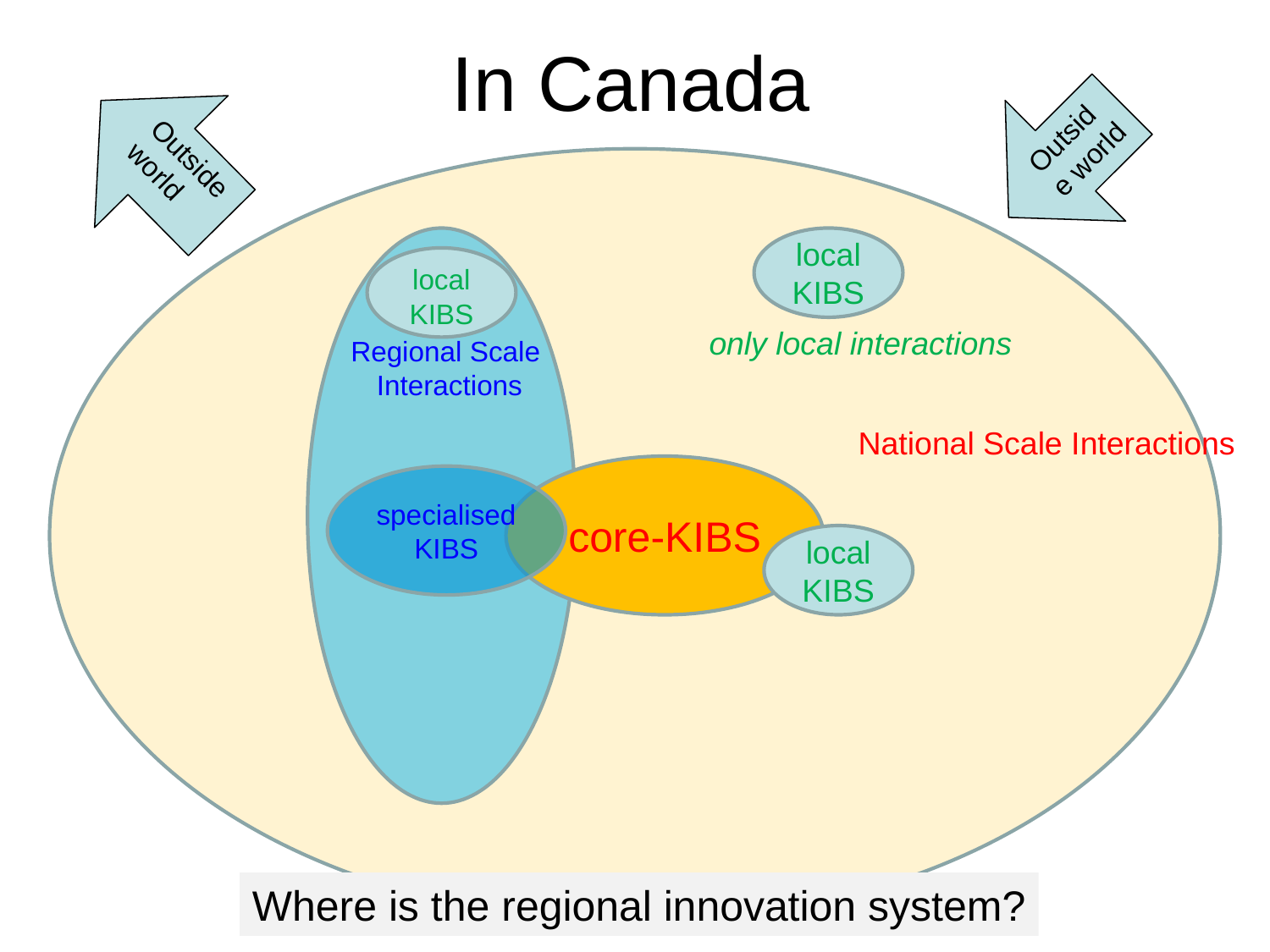

# In Canada
Outside world
Outside world
nation

local KIBS
local KIBS
only local interactions
Regional Scale
Interactions
National Scale Interactions
core-KIBS
specialised KIBS
local KIBS
Where is the regional innovation system?